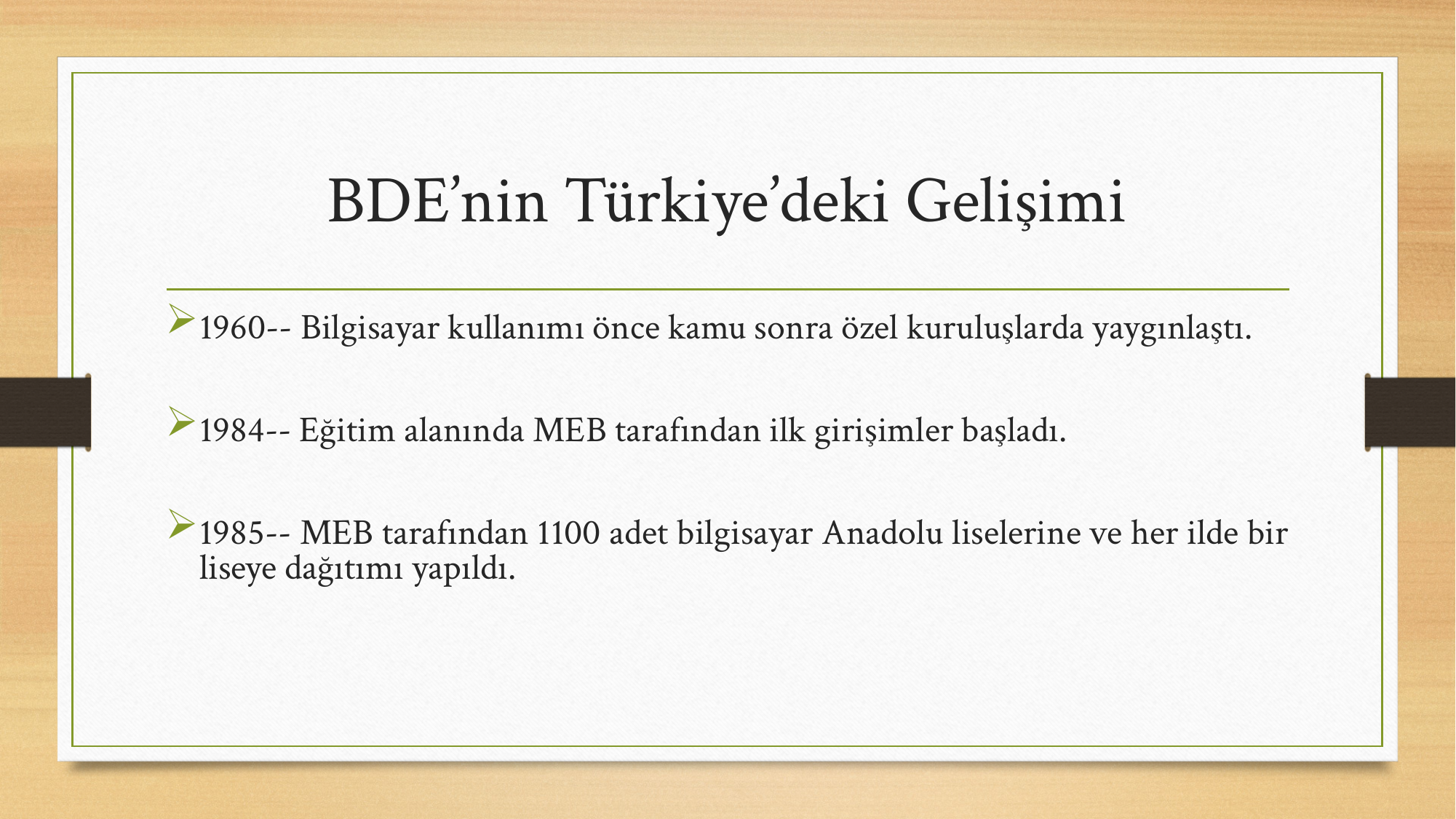

# BDE’nin Türkiye’deki Gelişimi
1960-- Bilgisayar kullanımı önce kamu sonra özel kuruluşlarda yaygınlaştı.

1984-- Eğitim alanında MEB tarafından ilk girişimler başladı.

1985-- MEB tarafından 1100 adet bilgisayar Anadolu liselerine ve her ilde bir liseye dağıtımı yapıldı.